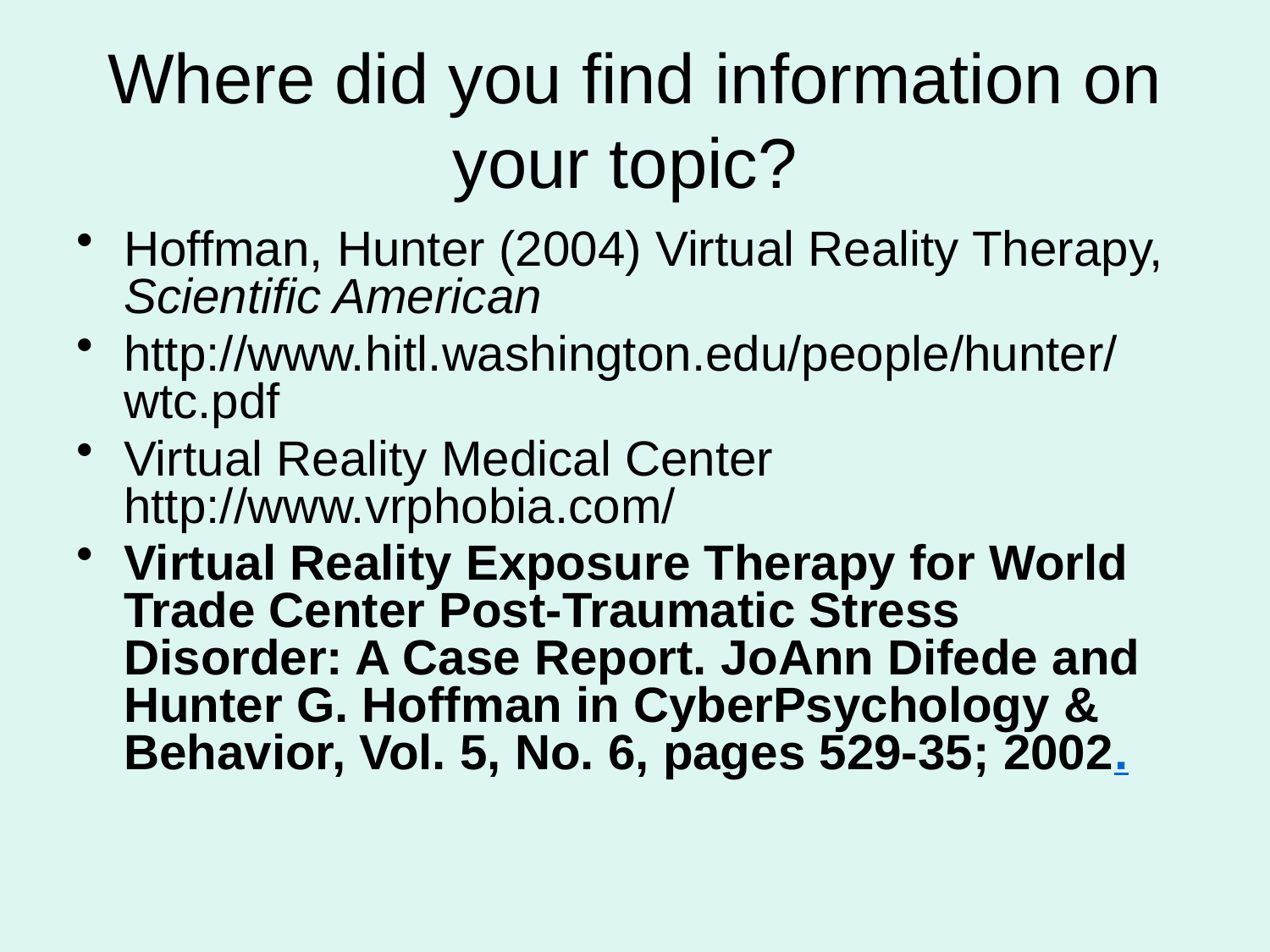

# Where did you find information on your topic?
Hoffman, Hunter (2004) Virtual Reality Therapy, Scientific American
http://www.hitl.washington.edu/people/hunter/ wtc.pdf
Virtual Reality Medical Center http://www.vrphobia.com/
Virtual Reality Exposure Therapy for World Trade Center Post-Traumatic Stress Disorder: A Case Report. JoAnn Difede and Hunter G. Hoffman in CyberPsychology & Behavior, Vol. 5, No. 6, pages 529-35; 2002.